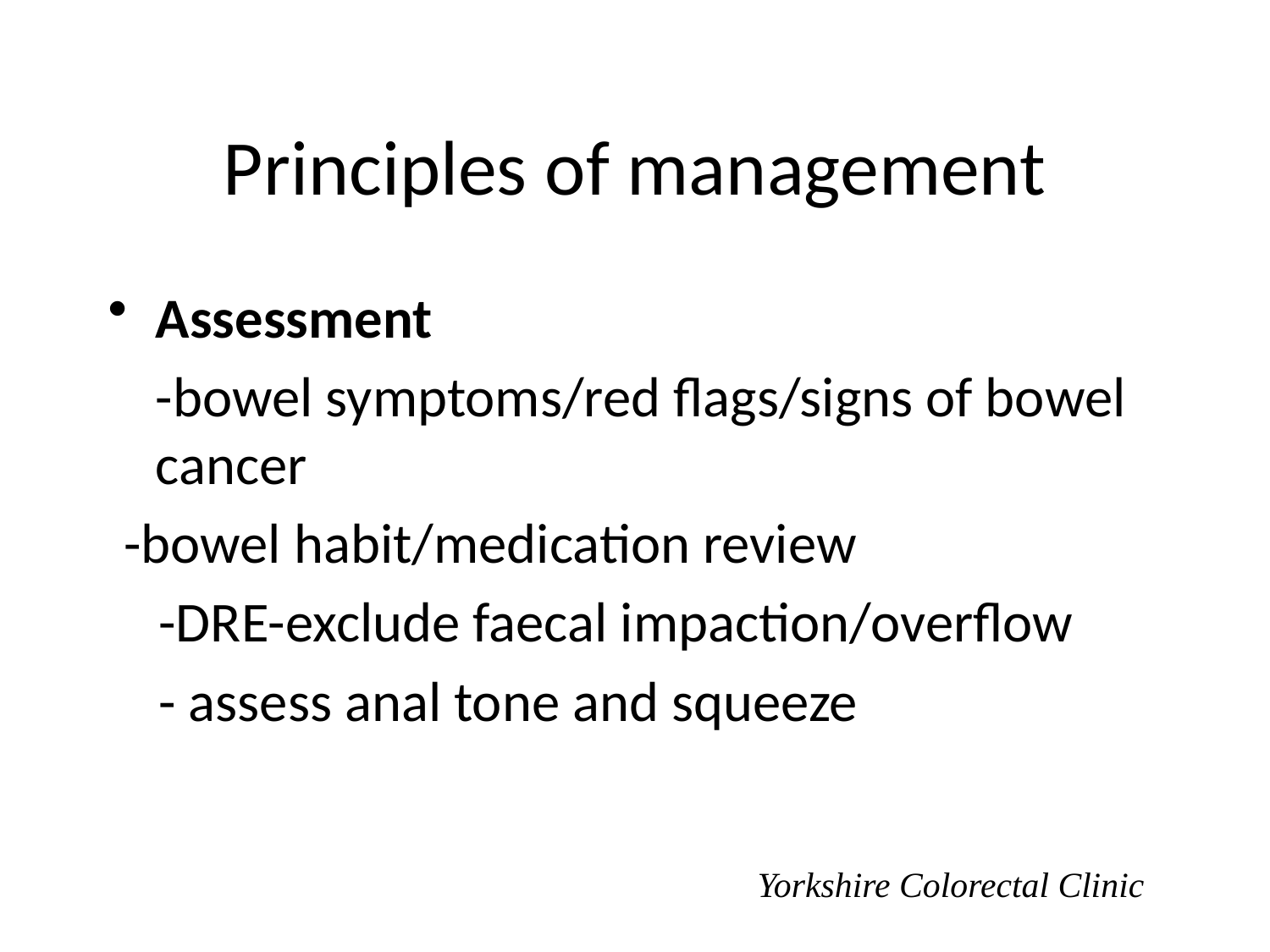

# Principles of management
Assessment
-bowel symptoms/red flags/signs of bowel cancer
 -bowel habit/medication review
    -DRE-exclude faecal impaction/overflow
    - assess anal tone and squeeze